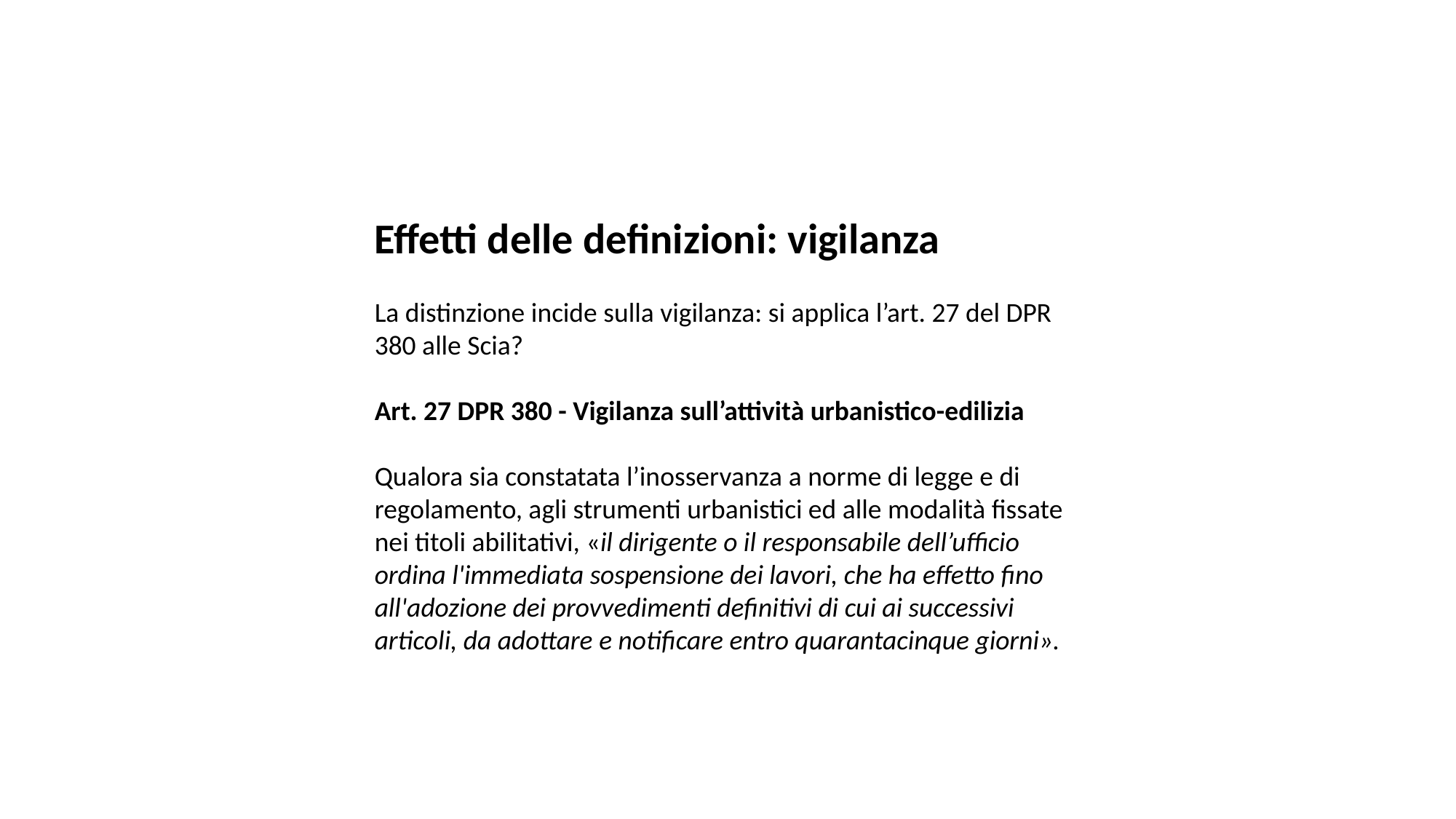

Effetti delle definizioni: vigilanza

La distinzione incide sulla vigilanza: si applica l’art. 27 del DPR 380 alle Scia?

Art. 27 DPR 380 - Vigilanza sull’attività urbanistico-edilizia

Qualora sia constatata l’inosservanza a norme di legge e di regolamento, agli strumenti urbanistici ed alle modalità fissate nei titoli abilitativi, «il dirigente o il responsabile dell’ufficio ordina l'immediata sospensione dei lavori, che ha effetto fino all'adozione dei provvedimenti definitivi di cui ai successivi articoli, da adottare e notificare entro quarantacinque giorni».